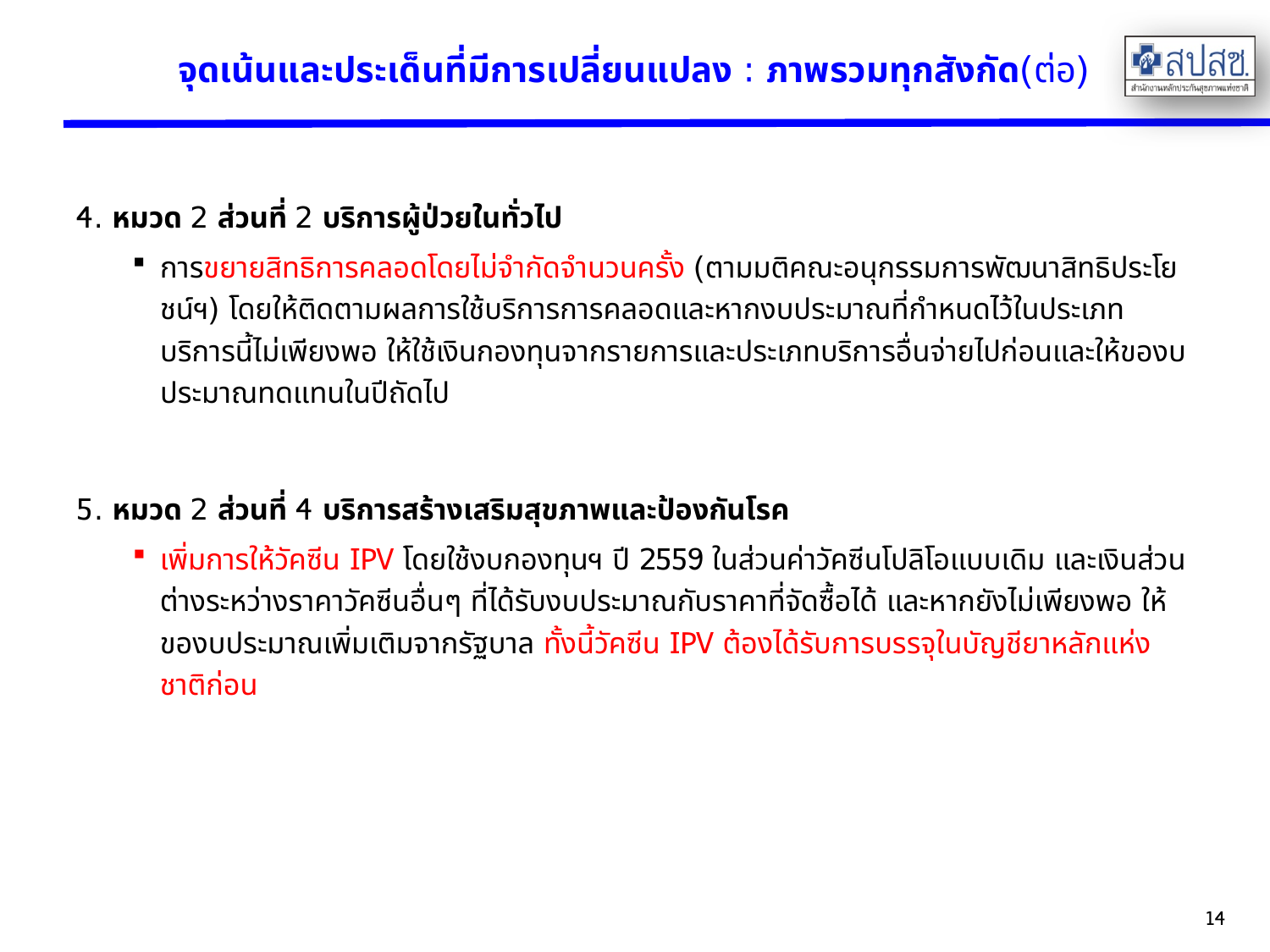

# จุดเน้นและประเด็นที่มีการเปลี่ยนแปลง : ภาพรวมทุกสังกัด(ต่อ)
4. หมวด 2 ส่วนที่ 2 บริการผู้ป่วยในทั่วไป
การขยายสิทธิการคลอดโดยไม่จำกัดจำนวนครั้ง (ตามมติคณะอนุกรรมการพัฒนาสิทธิประโยชน์ฯ) โดยให้ติดตามผลการใช้บริการการคลอดและหากงบประมาณที่กำหนดไว้ในประเภทบริการนี้ไม่เพียงพอ ให้ใช้เงินกองทุนจากรายการและประเภทบริการอื่นจ่ายไปก่อนและให้ของบประมาณทดแทนในปีถัดไป

5. หมวด 2 ส่วนที่ 4 บริการสร้างเสริมสุขภาพและป้องกันโรค
เพิ่มการให้วัคซีน IPV โดยใช้งบกองทุนฯ ปี 2559 ในส่วนค่าวัคซีนโปลิโอแบบเดิม และเงินส่วนต่างระหว่างราคาวัคซีนอื่นๆ ที่ได้รับงบประมาณกับราคาที่จัดซื้อได้ และหากยังไม่เพียงพอ ให้ของบประมาณเพิ่มเติมจากรัฐบาล ทั้งนี้วัคซีน IPV ต้องได้รับการบรรจุในบัญชียาหลักแห่งชาติก่อน

14